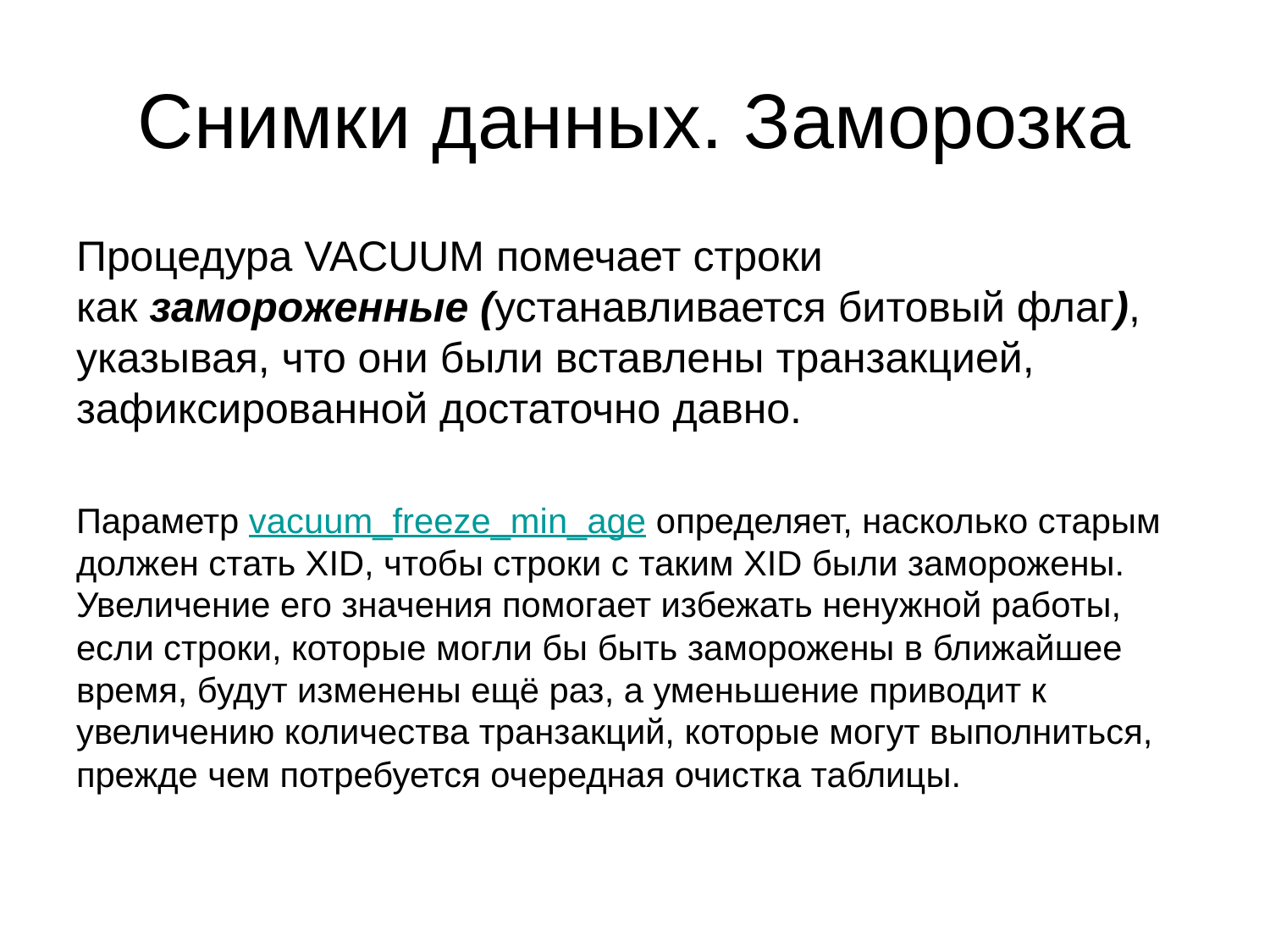

# Снимки данных. Заморозка
Процедура VACUUM помечает строки как замороженные (устанавливается битовый флаг), указывая, что они были вставлены транзакцией, зафиксированной достаточно давно.

Параметр vacuum_freeze_min_age определяет, насколько старым должен стать XID, чтобы строки с таким XID были заморожены. Увеличение его значения помогает избежать ненужной работы, если строки, которые могли бы быть заморожены в ближайшее время, будут изменены ещё раз, а уменьшение приводит к увеличению количества транзакций, которые могут выполниться, прежде чем потребуется очередная очистка таблицы.